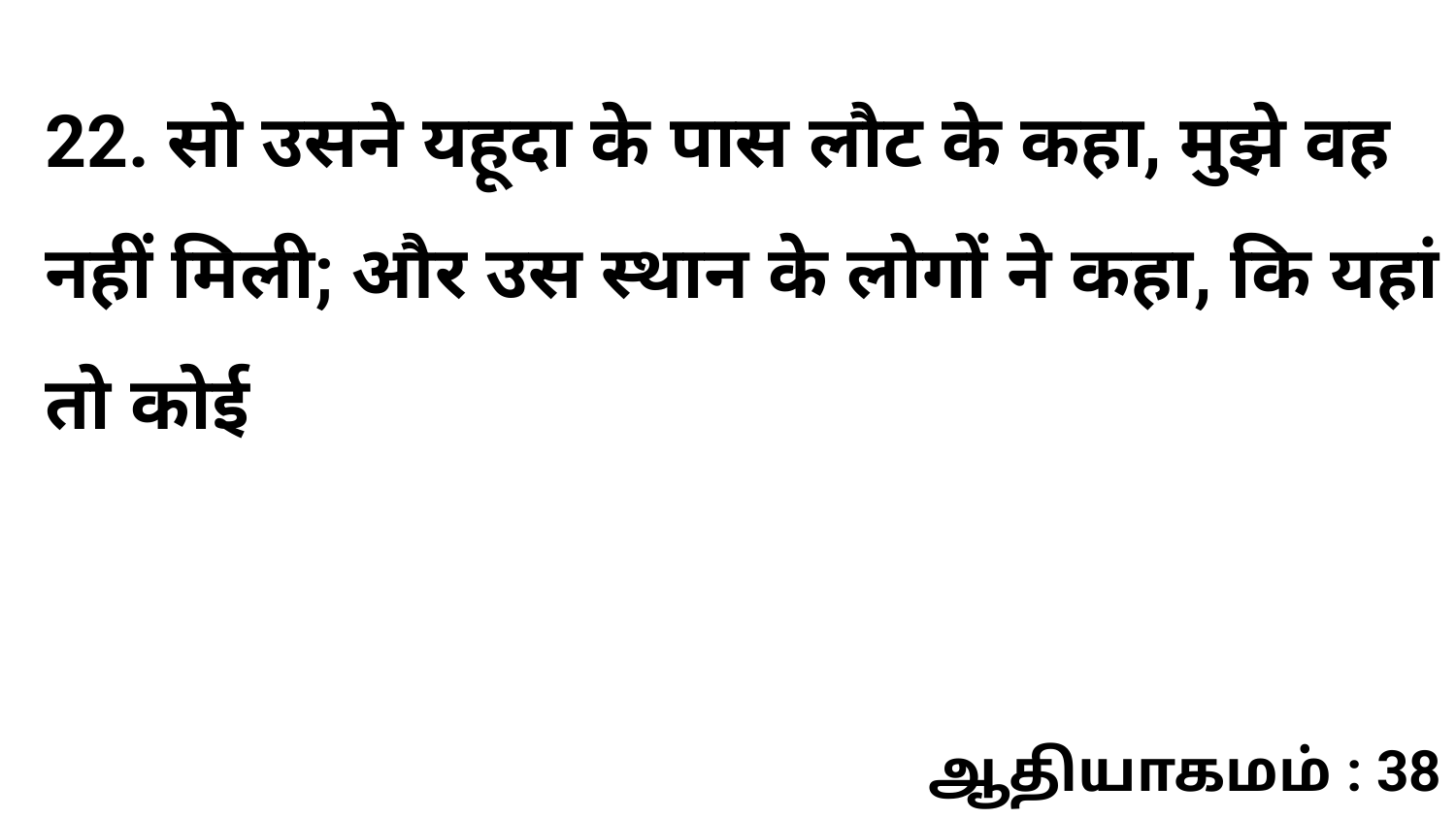

22. सो उसने यहूदा के पास लौट के कहा, मुझे वह नहीं मिली; और उस स्थान के लोगों ने कहा, कि यहां तो कोई
ஆதியாகமம் : 38